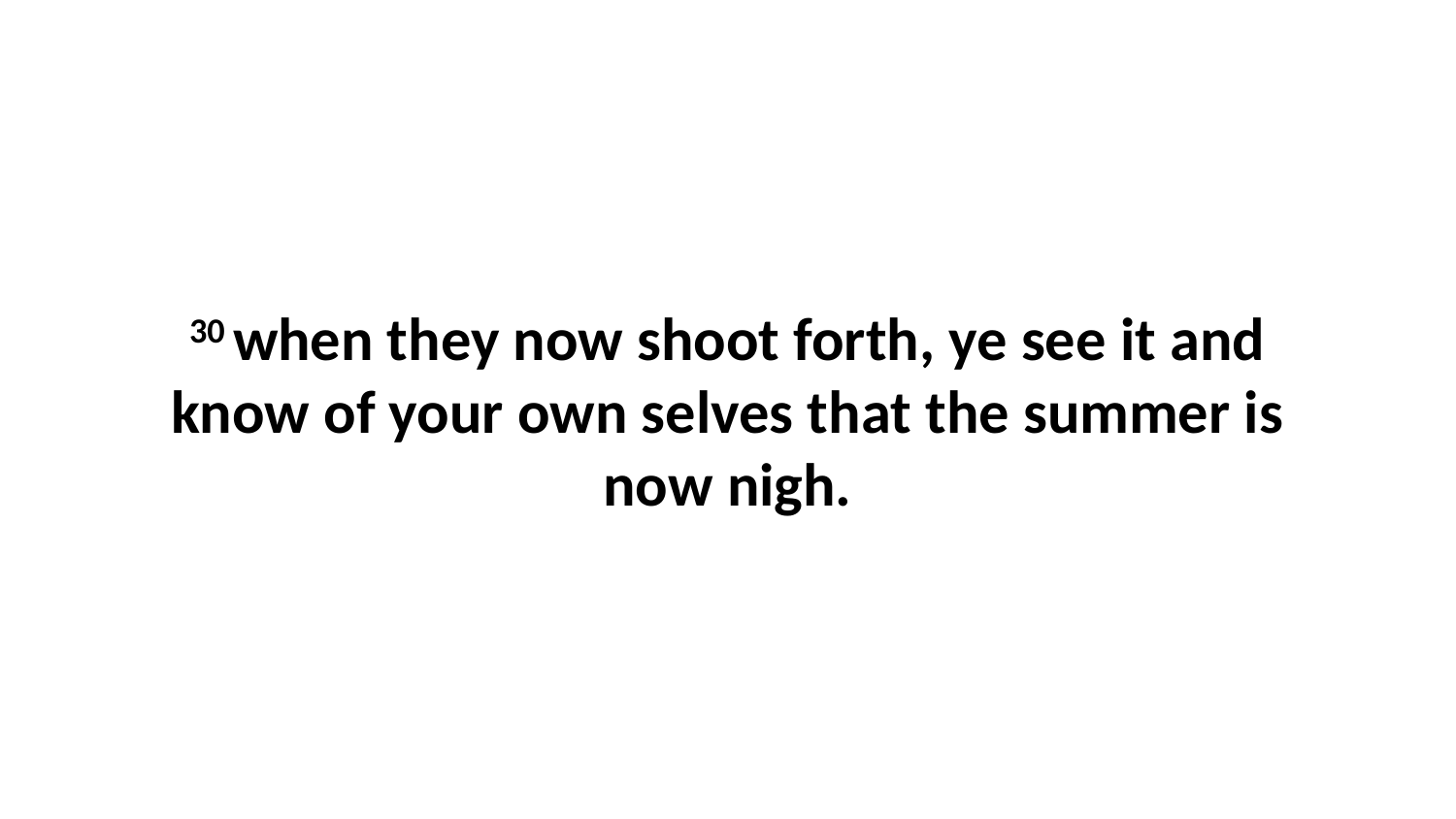

30 when they now shoot forth, ye see it and know of your own selves that the summer is now nigh.